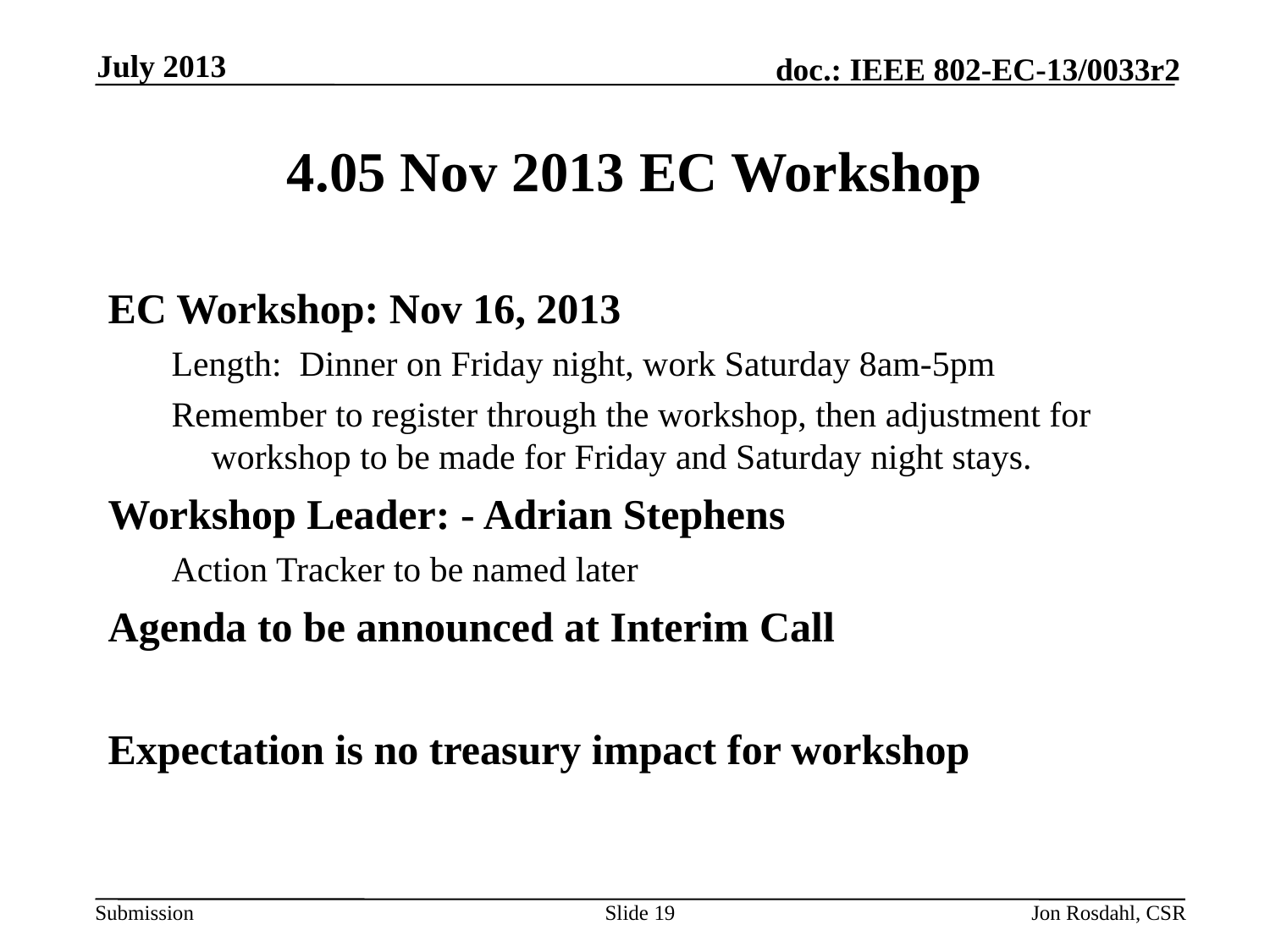

July 2013
# 4.05 Nov 2013 EC Workshop
EC Workshop: Nov 16, 2013
Length:  Dinner on Friday night, work Saturday 8am-5pm
Remember to register through the workshop, then adjustment for workshop to be made for Friday and Saturday night stays.
Workshop Leader: - Adrian Stephens
Action Tracker to be named later
Agenda to be announced at Interim Call

Expectation is no treasury impact for workshop

Slide 19
Jon Rosdahl, CSR